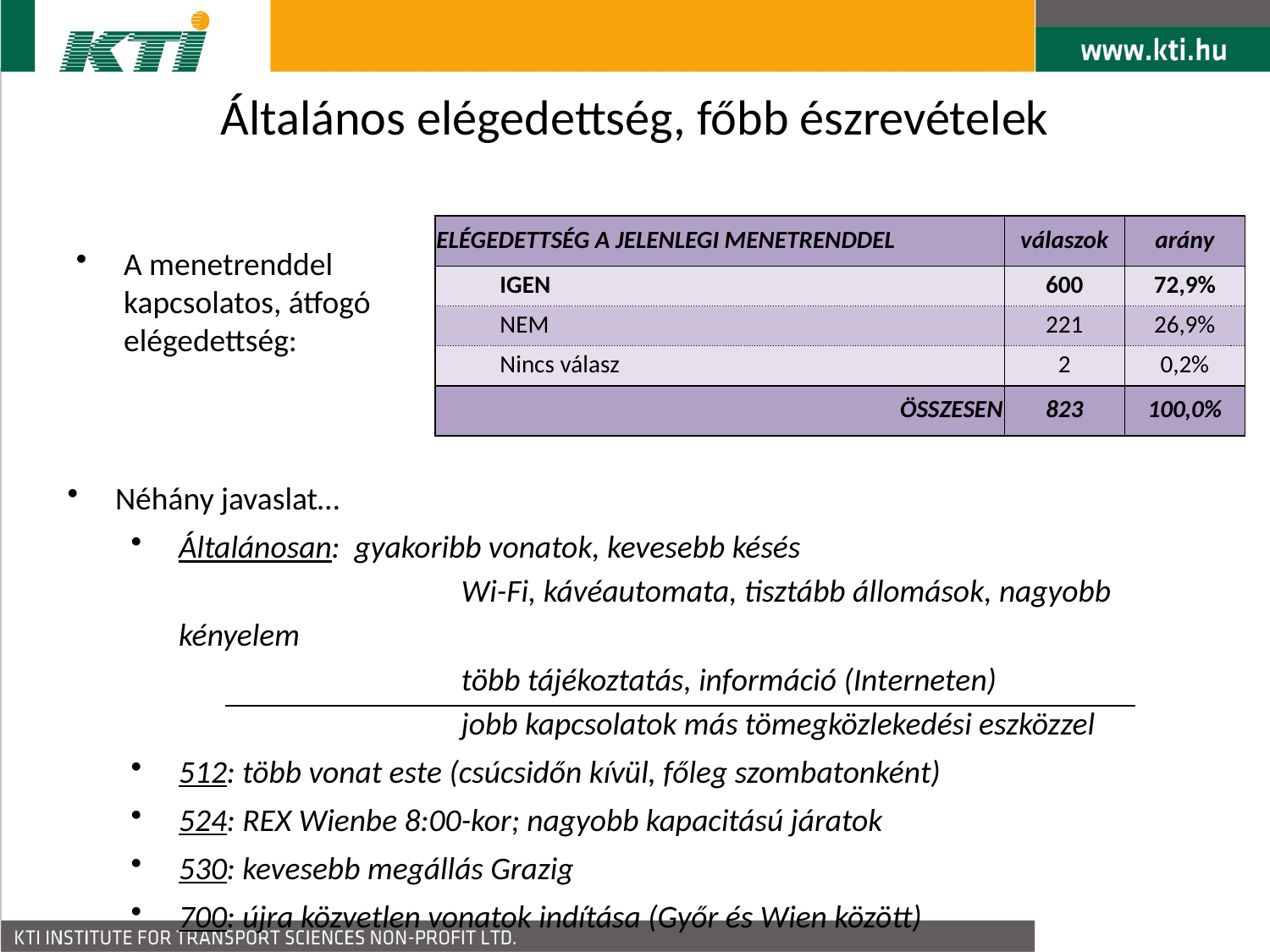

Általános elégedettség, főbb észrevételek
| ELÉGEDETTSÉG A JELENLEGI MENETRENDDEL | válaszok | arány |
| --- | --- | --- |
| IGEN | 600 | 72,9% |
| NEM | 221 | 26,9% |
| Nincs válasz | 2 | 0,2% |
| ÖSSZESEN | 823 | 100,0% |
A menetrenddel kapcsolatos, átfogó elégedettség:

Néhány javaslat…
Általánosan:  gyakoribb vonatok, kevesebb késés
		    Wi-Fi, kávéautomata, tisztább állomások, nagyobb kényelem
		    több tájékoztatás, információ (Interneten)
		    jobb kapcsolatok más tömegközlekedési eszközzel
512: több vonat este (csúcsidőn kívül, főleg szombatonként)
524: REX Wienbe 8:00-kor; nagyobb kapacitású járatok
530: kevesebb megállás Grazig
700: újra közvetlen vonatok indítása (Győr és Wien között)